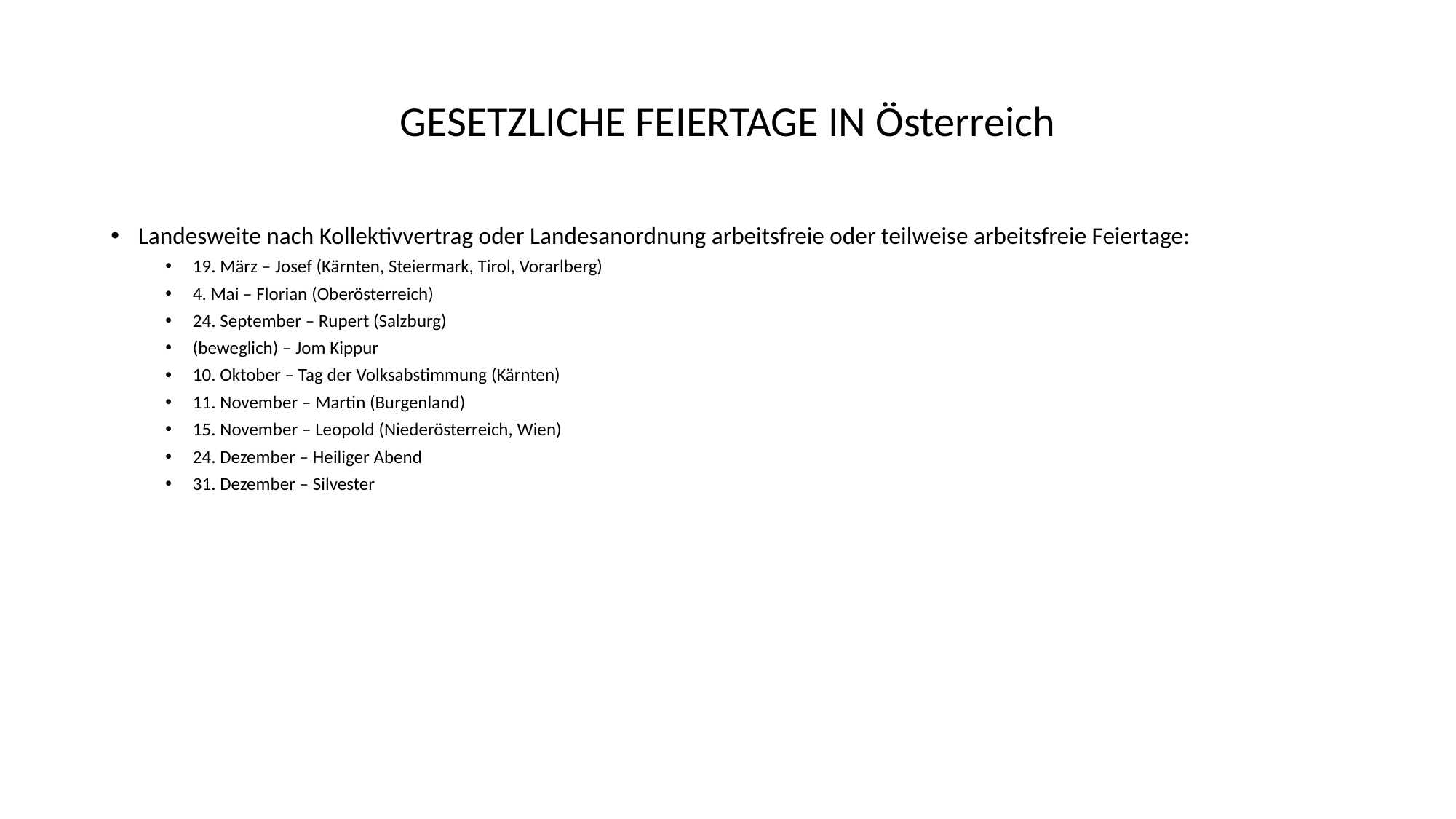

# GESETZLICHE FEIERTAGE IN Österreich
Landesweite nach Kollektivvertrag oder Landesanordnung arbeitsfreie oder teilweise arbeitsfreie Feiertage:
19. März – Josef (Kärnten, Steiermark, Tirol, Vorarlberg)
4. Mai – Florian (Oberösterreich)
24. September – Rupert (Salzburg)
(beweglich) – Jom Kippur
10. Oktober – Tag der Volksabstimmung (Kärnten)
11. November – Martin (Burgenland)
15. November – Leopold (Niederösterreich, Wien)
24. Dezember – Heiliger Abend
31. Dezember – Silvester